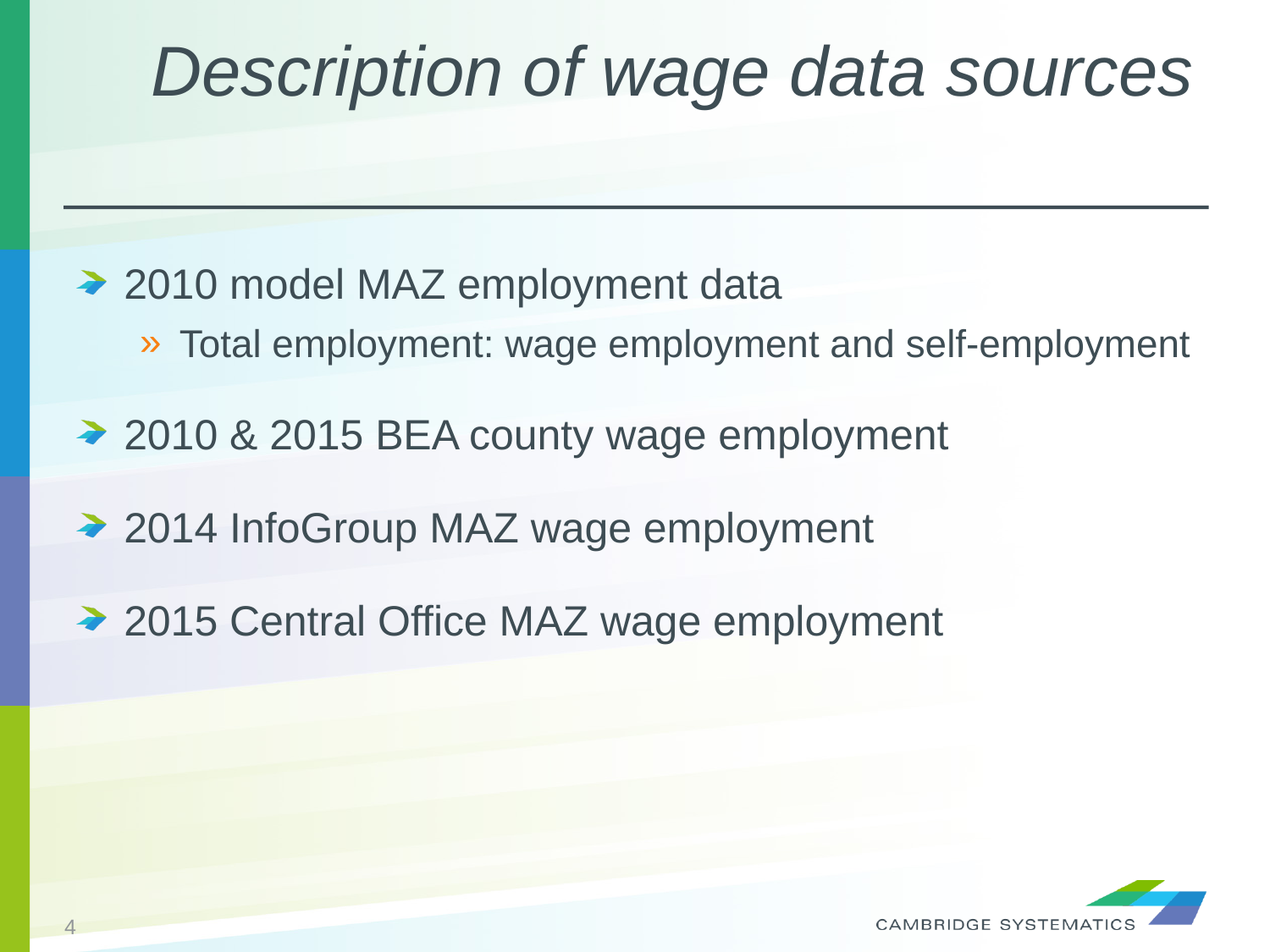

# Description of wage data sources
2010 model MAZ employment data
Total employment: wage employment and self-employment
2010 & 2015 BEA county wage employment
2014 InfoGroup MAZ wage employment
2015 Central Office MAZ wage employment

4